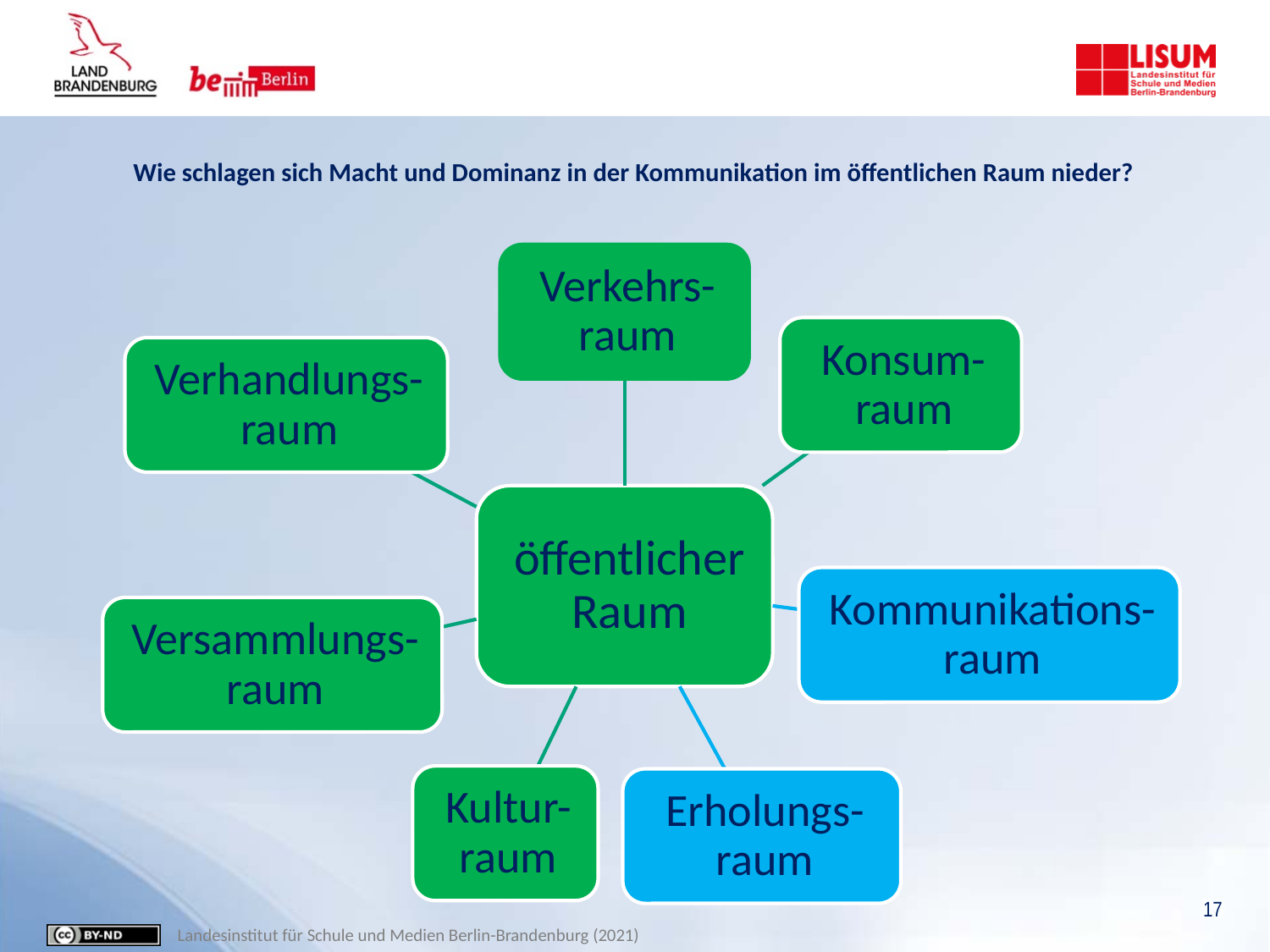

# Wie schlagen sich Macht und Dominanz in der Kommunikation im öffentlichen Raum nieder?
öffentlicher Raum
Verkehrs-raum
Konsum-raum
Kommunikations-raum
Erholungs-raum
Kultur-raum
Versammlungs-raum
Verhandlungs-raum
17